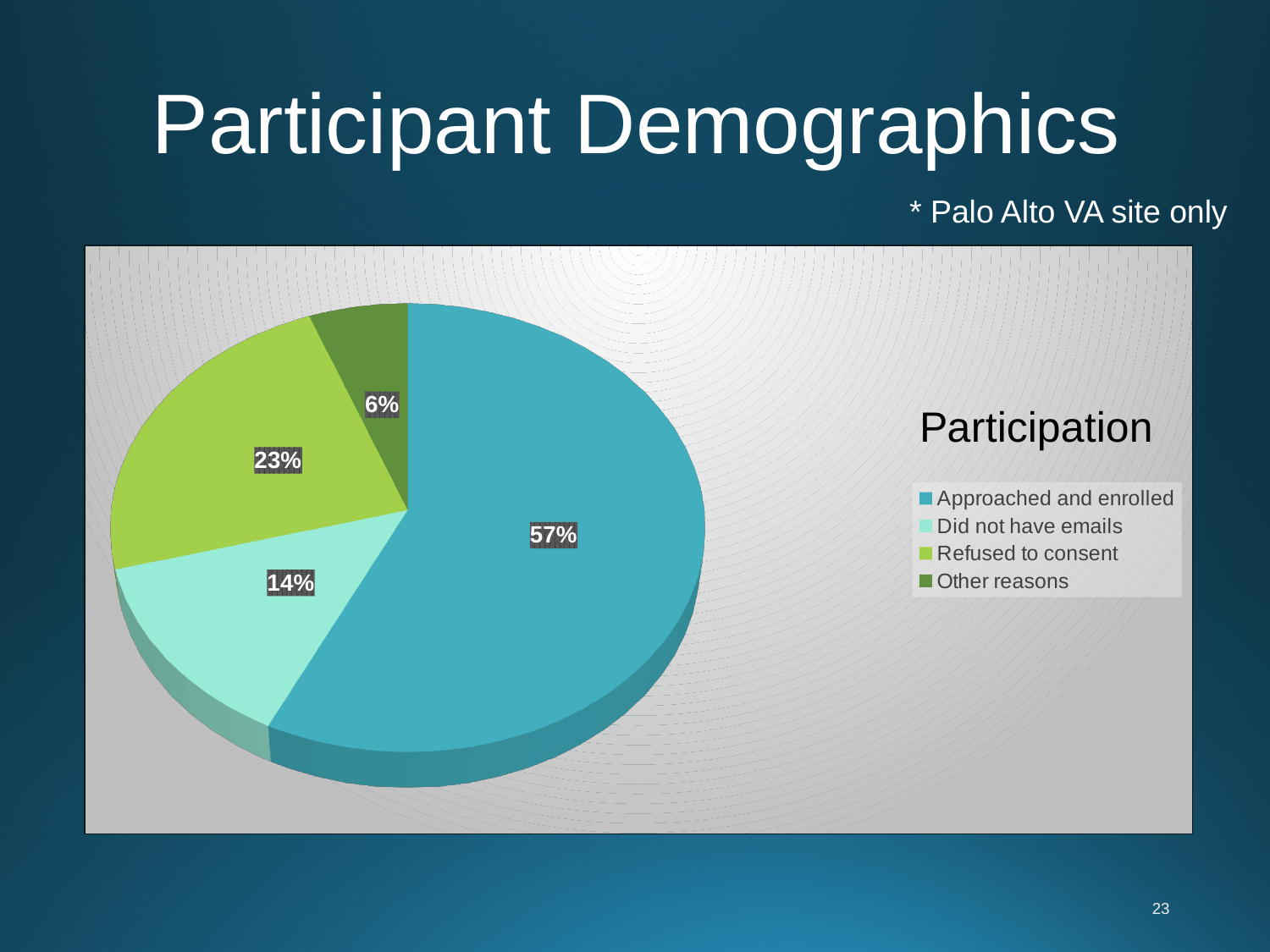

# Participant Demographics
* Palo Alto VA site only

[unsupported chart]

23